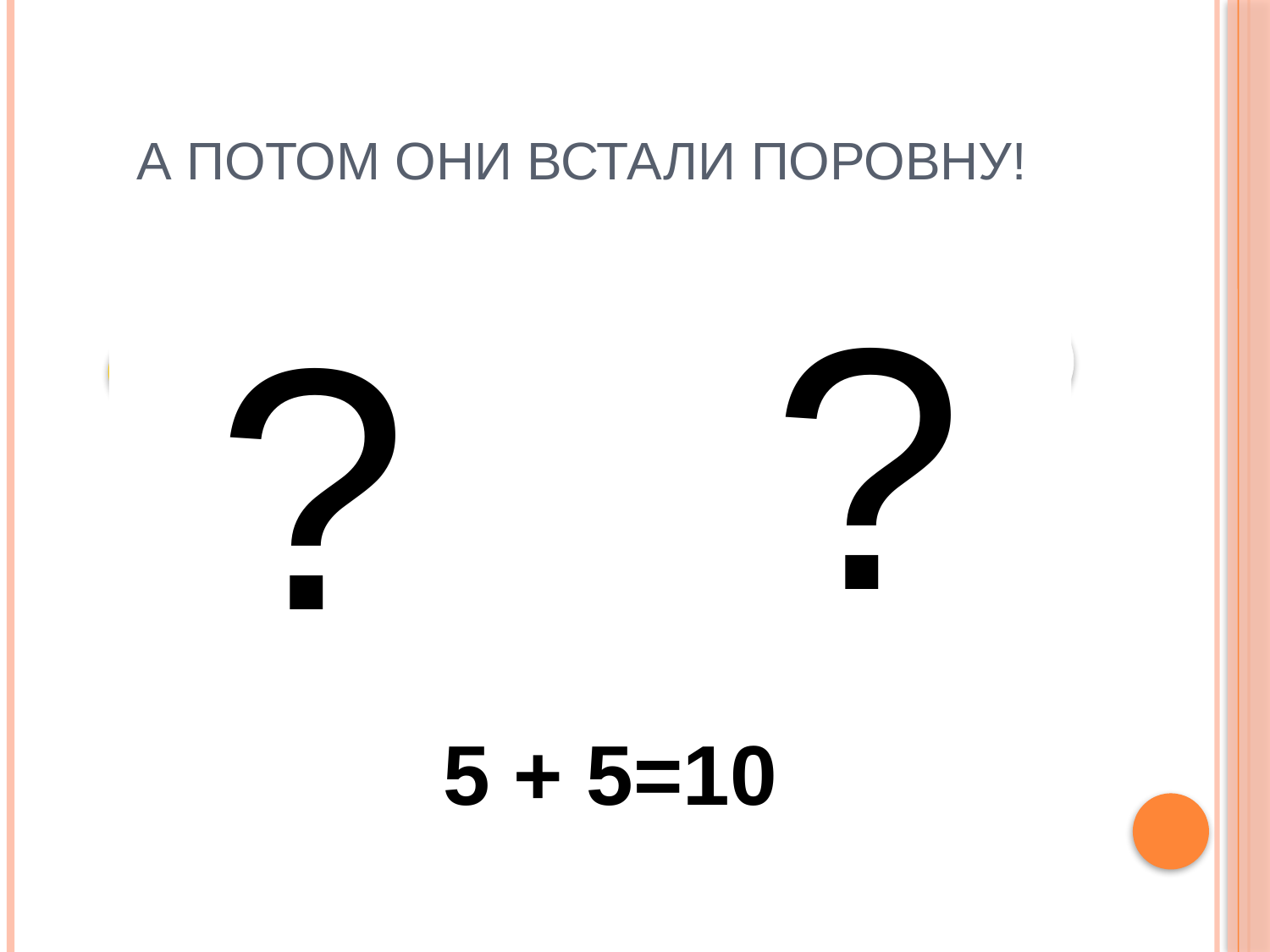

# А потом они встали поровну!
?
?

5 + 5=10